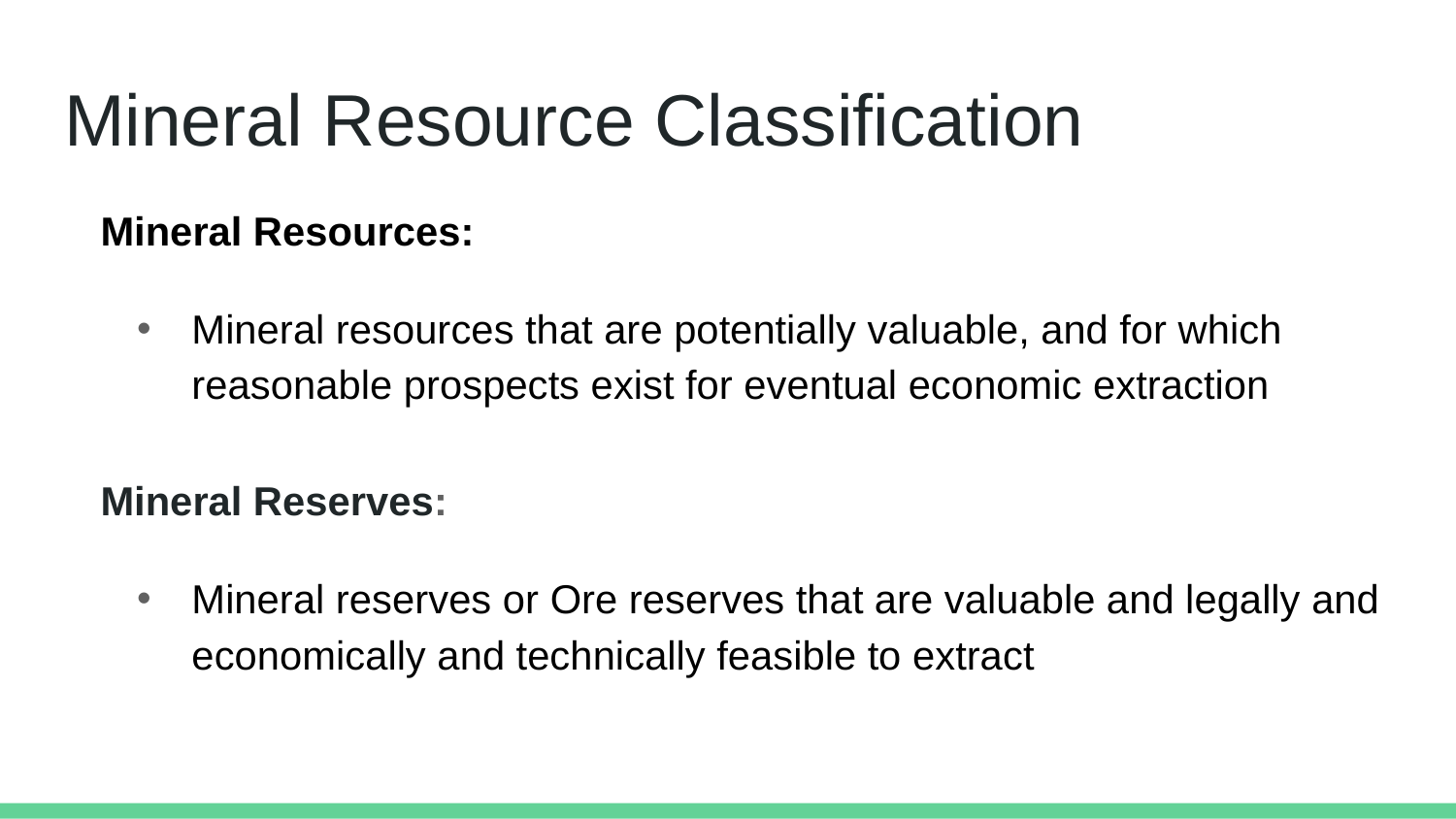

# Mineral Resource Classification
Mineral Resources:
Mineral resources that are potentially valuable, and for which reasonable prospects exist for eventual economic extraction

Mineral Reserves:
Mineral reserves or Ore reserves that are valuable and legally and economically and technically feasible to extract